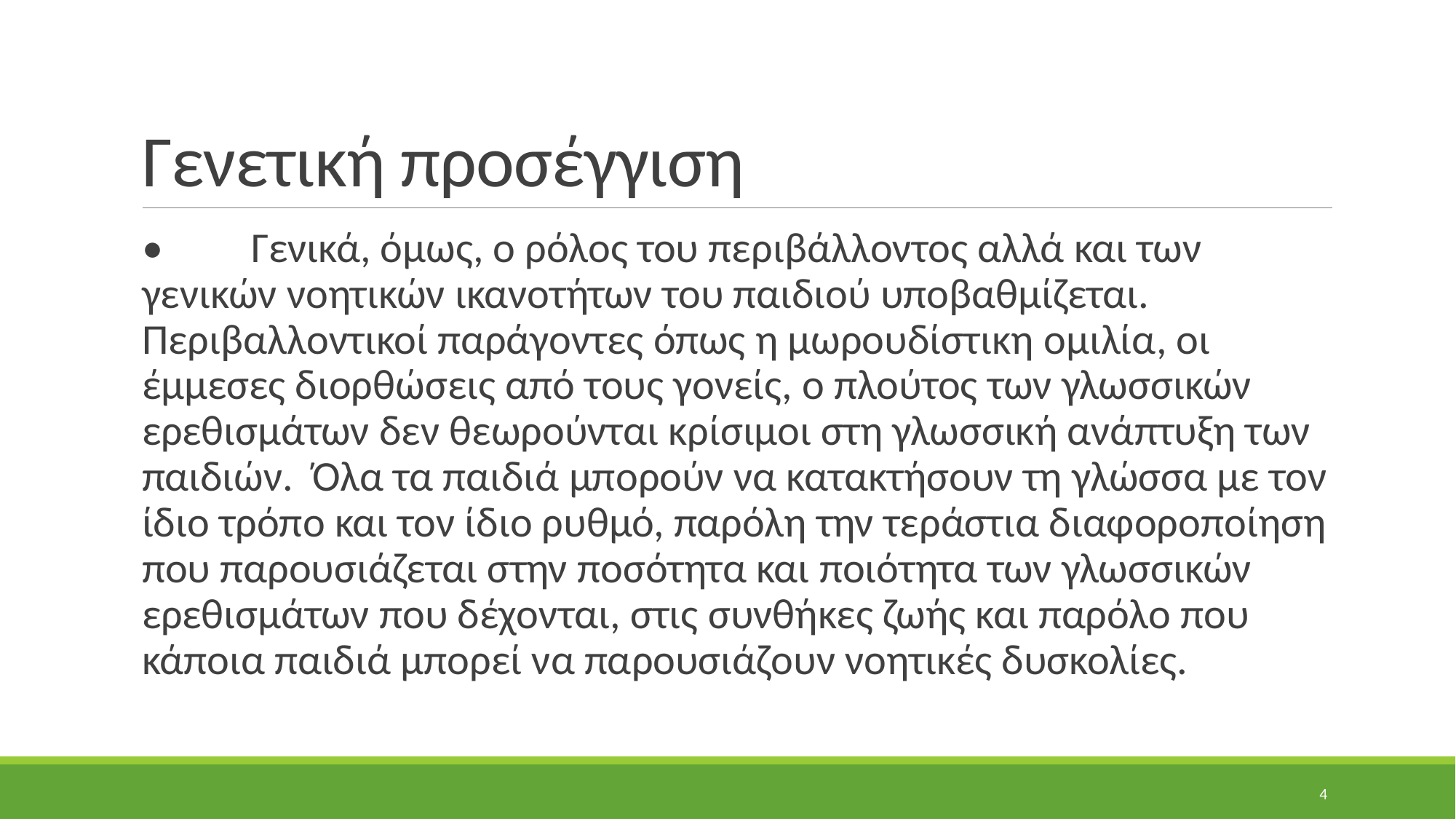

# Γενετική προσέγγιση
•	Γενικά, όμως, ο ρόλος του περιβάλλοντος αλλά και των γενικών νοητικών ικανοτήτων του παιδιού υποβαθμίζεται.  Περιβαλλοντικοί παράγοντες όπως η μωρουδίστικη ομιλία, οι έμμεσες διορθώσεις από τους γονείς, ο πλούτος των γλωσσικών ερεθισμάτων δεν θεωρούνται κρίσιμοι στη γλωσσική ανάπτυξη των παιδιών.  Όλα τα παιδιά μπορούν να κατακτήσουν τη γλώσσα με τον ίδιο τρόπο και τον ίδιο ρυθμό, παρόλη την τεράστια διαφοροποίηση που παρουσιάζεται στην ποσότητα και ποιότητα των γλωσσικών ερεθισμάτων που δέχονται, στις συνθήκες ζωής και παρόλο που κάποια παιδιά μπορεί να παρουσιάζουν νοητικές δυσκολίες.
4